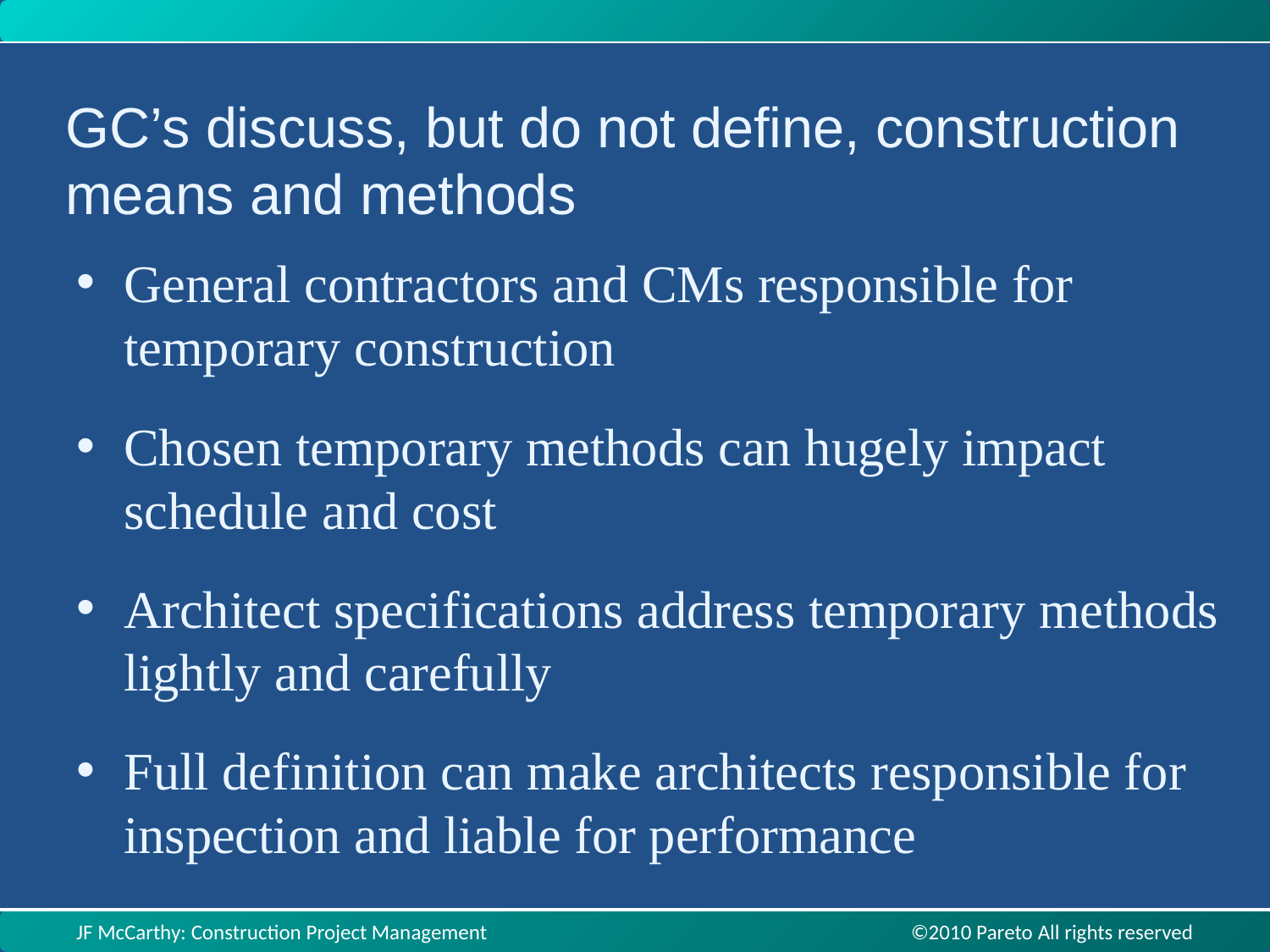

GC’s discuss, but do not define, construction means and methods
General contractors and CMs responsible for temporary construction

Chosen temporary methods can hugely impact schedule and cost

Architect specifications address temporary methods lightly and carefully

Full definition can make architects responsible for inspection and liable for performance
JF McCarthy: Construction Project Management                                                                                       ©2010 Pareto All rights reserved

JF McCarthy: Construction Project Management                                                                                       ©2010 Pareto All rights reserved